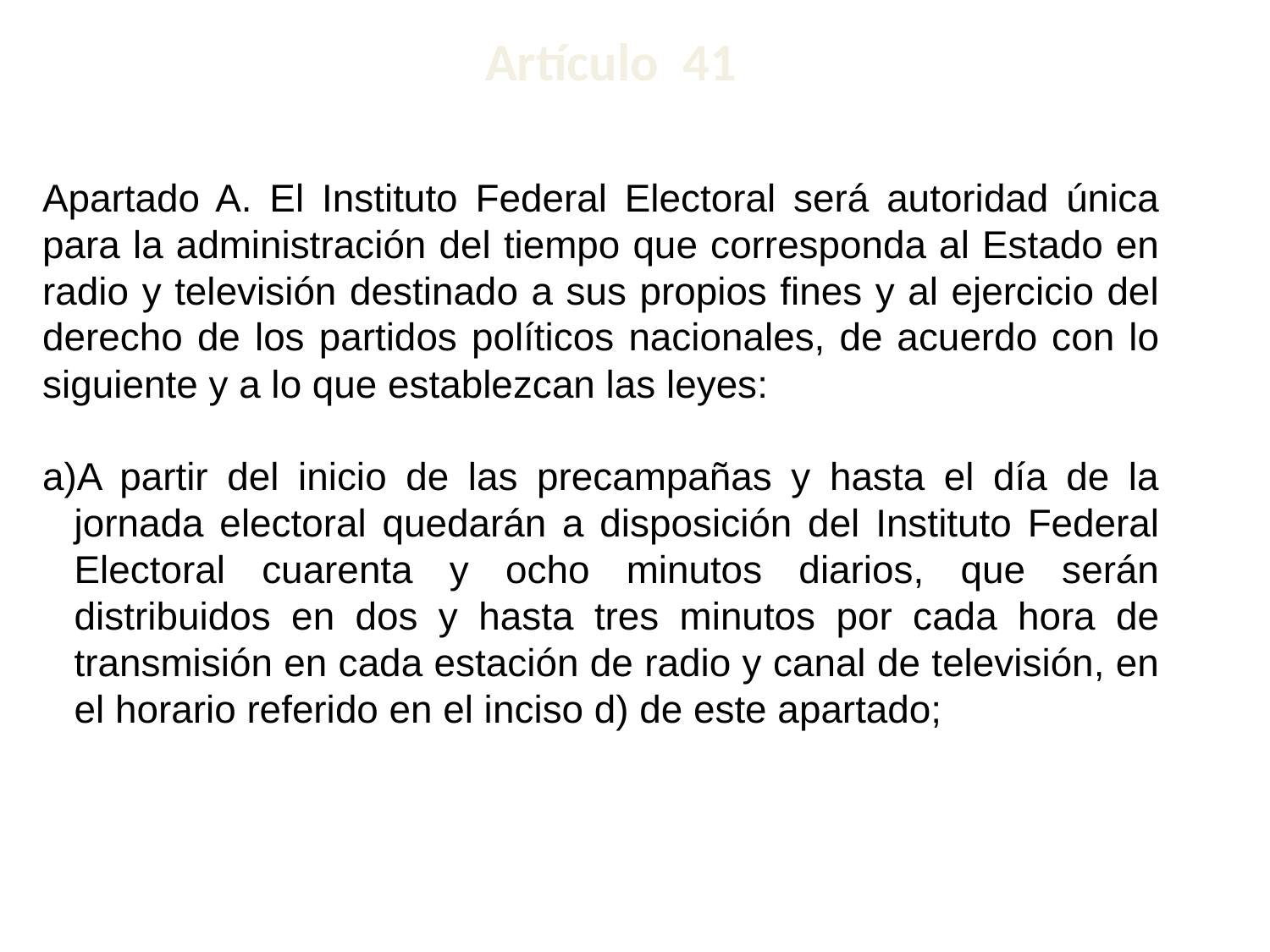

Artículo  41
# Apartado A. El Instituto Federal Electoral será autoridad única para la administración del tiempo que corresponda al Estado en radio y televisión destinado a sus propios fines y al ejercicio del derecho de los partidos políticos nacionales, de acuerdo con lo siguiente y a lo que establezcan las leyes:

A partir del inicio de las precampañas y hasta el día de la jornada electoral quedarán a disposición del Instituto Federal Electoral cuarenta y ocho minutos diarios, que serán distribuidos en dos y hasta tres minutos por cada hora de transmisión en cada estación de radio y canal de televisión, en el horario referido en el inciso d) de este apartado;
52